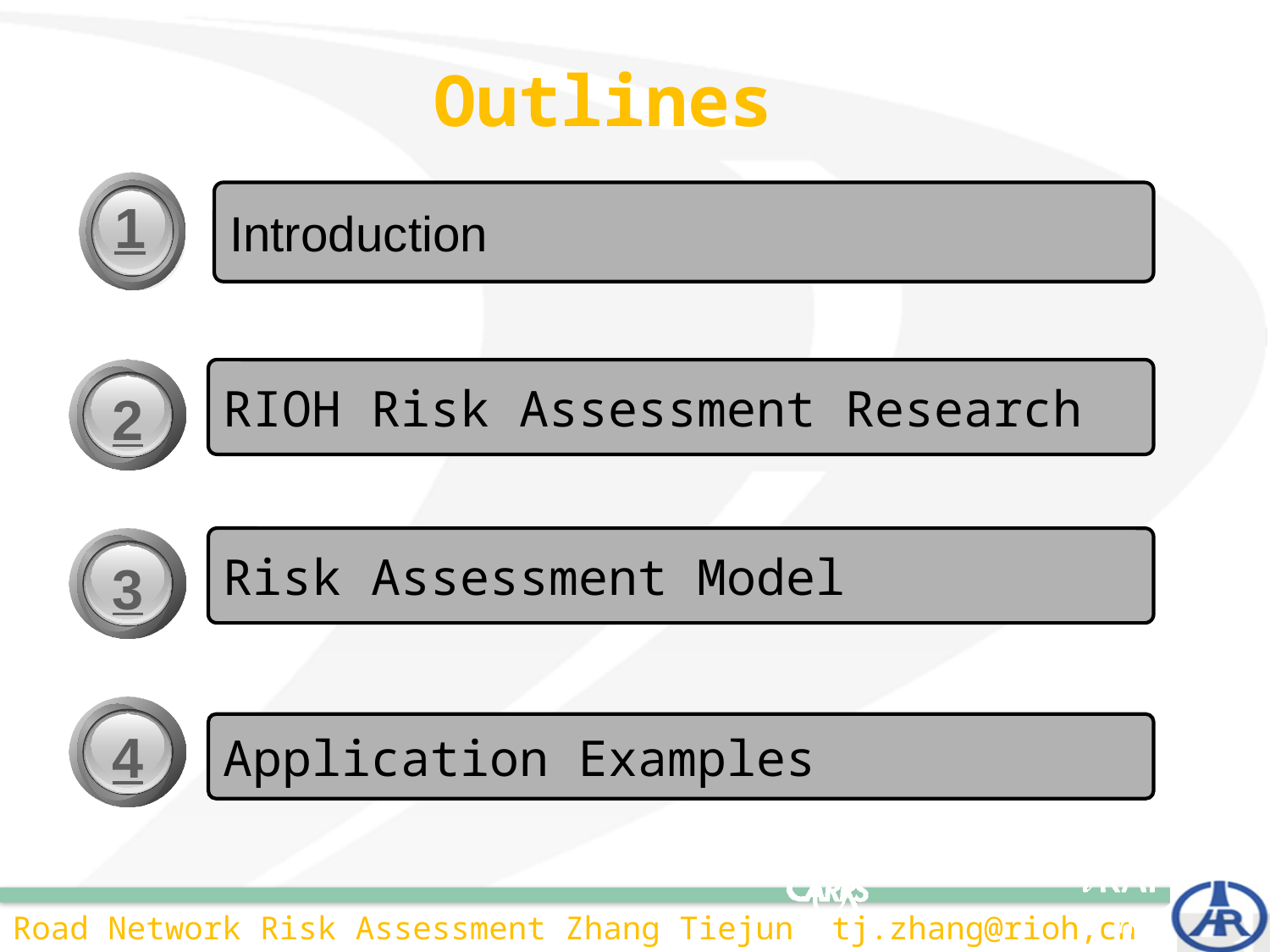

Outlines

1
Introduction

2
RIOH Risk Assessment Research

3
Risk Assessment Model

4
Application Examples